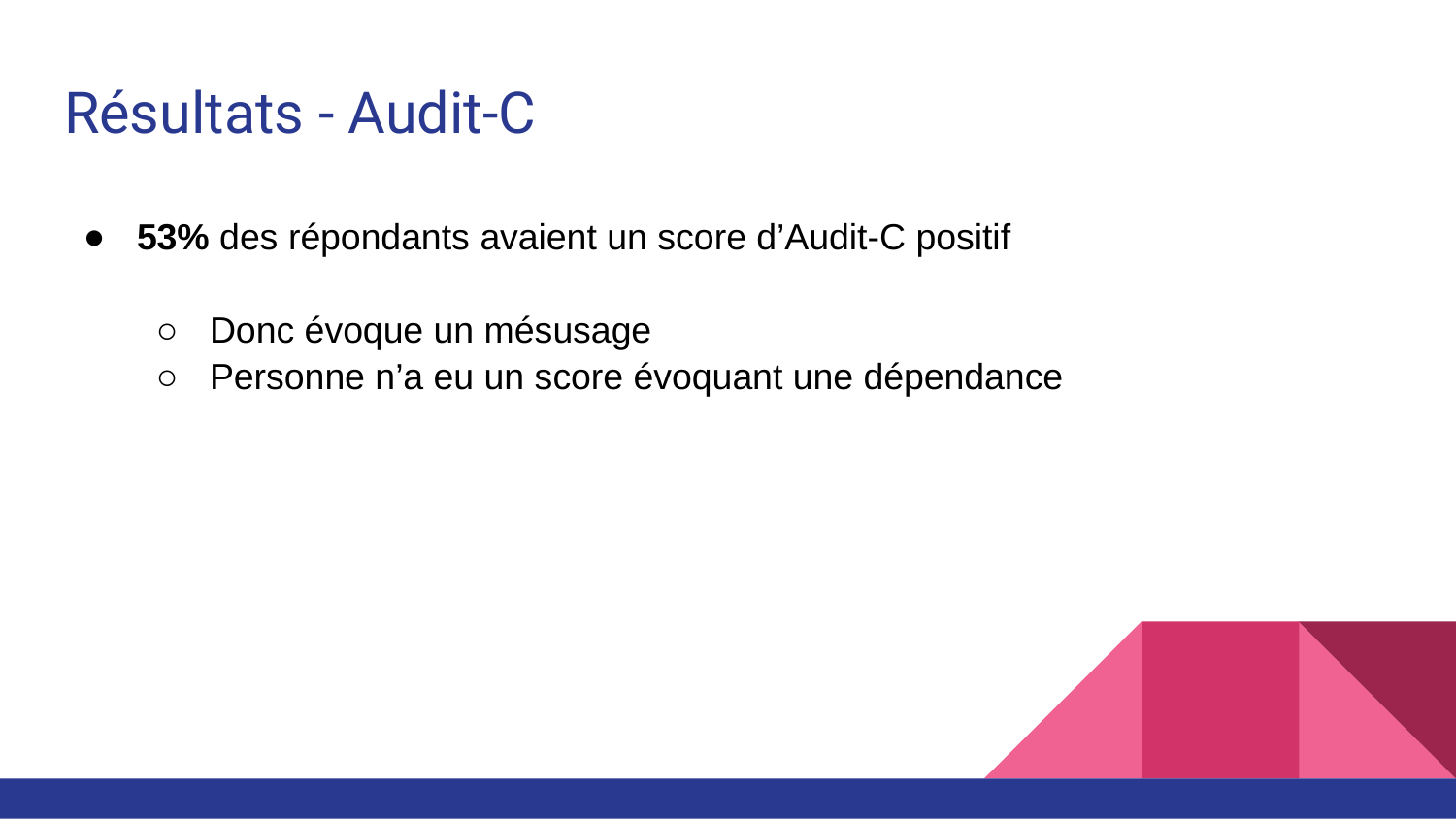

# Résultats - Audit-C
53% des répondants avaient un score d’Audit-C positif

Donc évoque un mésusage
Personne n’a eu un score évoquant une dépendance